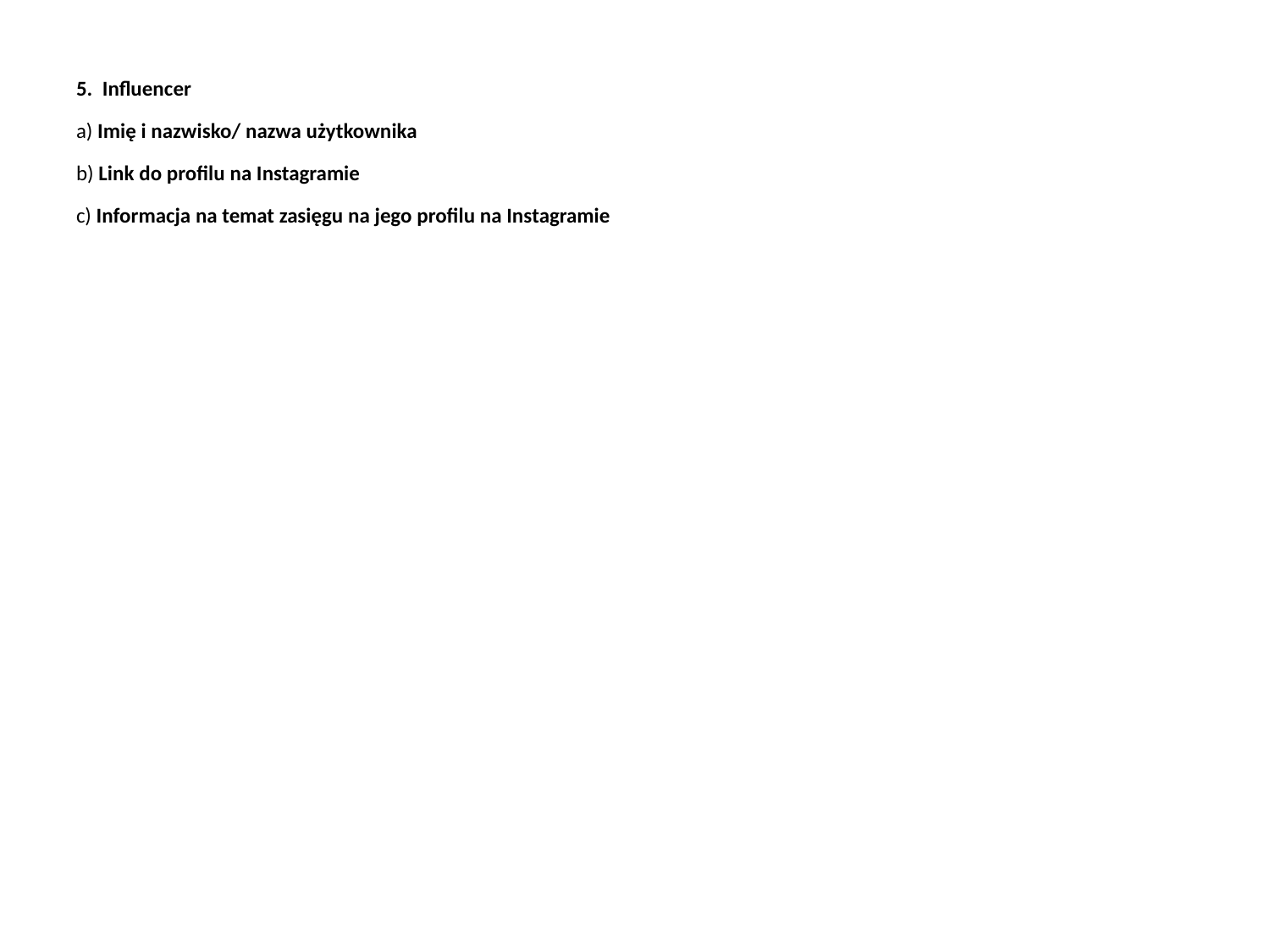

5.  Influencer
a) Imię i nazwisko/ nazwa użytkownika
b) Link do profilu na Instagramie
c) Informacja na temat zasięgu na jego profilu na Instagramie